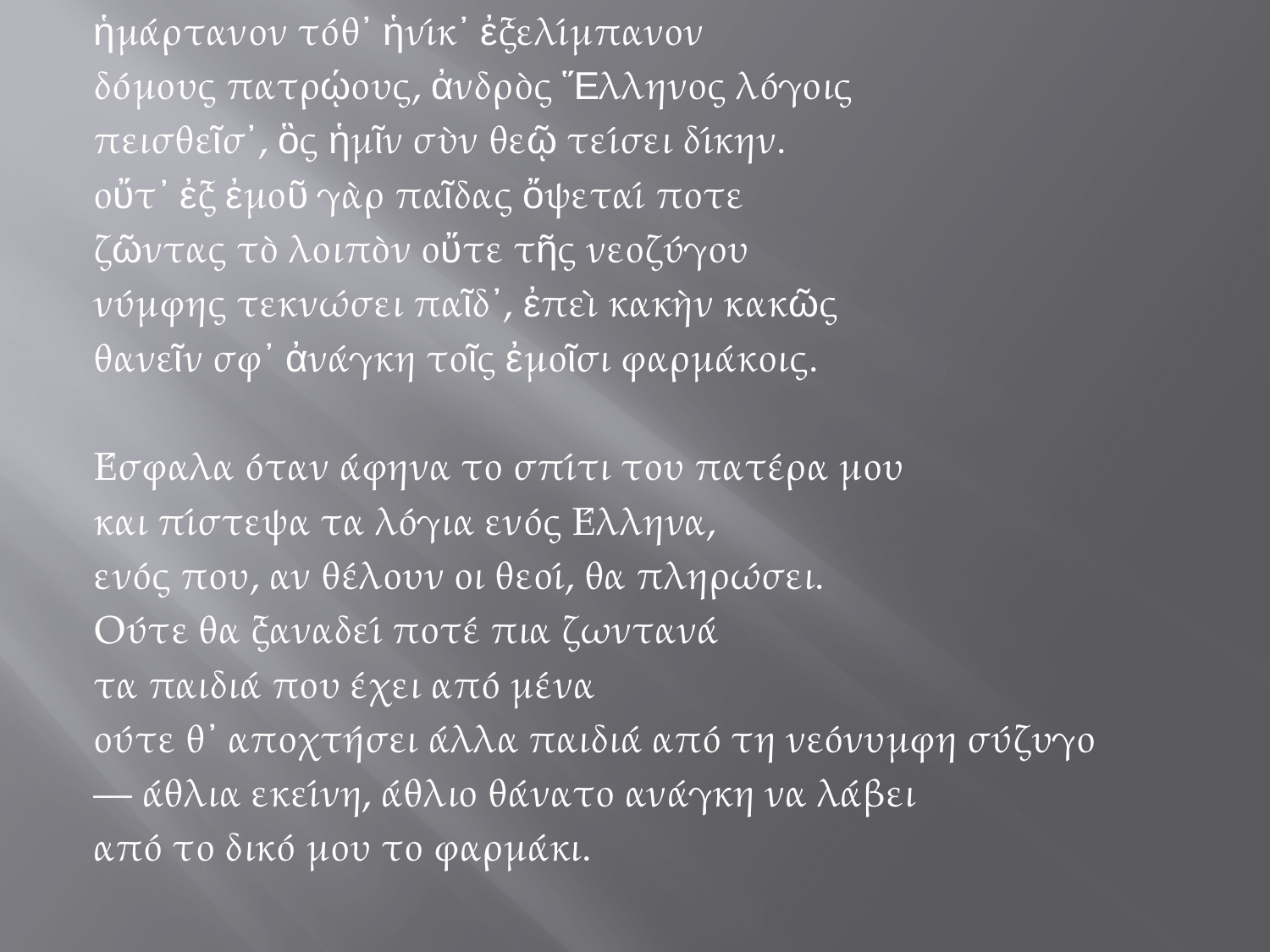

ἡμάρτανον τόθ᾽ ἡνίκ᾽ ἐξελίμπανον
δόμους πατρῴους, ἀνδρὸς Ἕλληνος λόγοις
πεισθεῖσ᾽, ὃς ἡμῖν σὺν θεῷ τείσει δίκην.
οὔτ᾽ ἐξ ἐμοῦ γὰρ παῖδας ὄψεταί ποτε
ζῶντας τὸ λοιπὸν οὔτε τῆς νεοζύγου
νύμφης τεκνώσει παῖδ᾽, ἐπεὶ κακὴν κακῶς
θανεῖν σφ᾽ ἀνάγκη τοῖς ἐμοῖσι φαρμάκοις.

Έσφαλα όταν άφηνα το σπίτι του πατέρα μου
και πίστεψα τα λόγια ενός Έλληνα,
ενός που, αν θέλουν οι θεοί, θα πληρώσει.
Ούτε θα ξαναδεί ποτέ πια ζωντανά
τα παιδιά που έχει από μένα
ούτε θ᾽ αποχτήσει άλλα παιδιά από τη νεόνυμφη σύζυγο
— άθλια εκείνη, άθλιο θάνατο ανάγκη να λάβει
από το δικό μου το φαρμάκι.
#